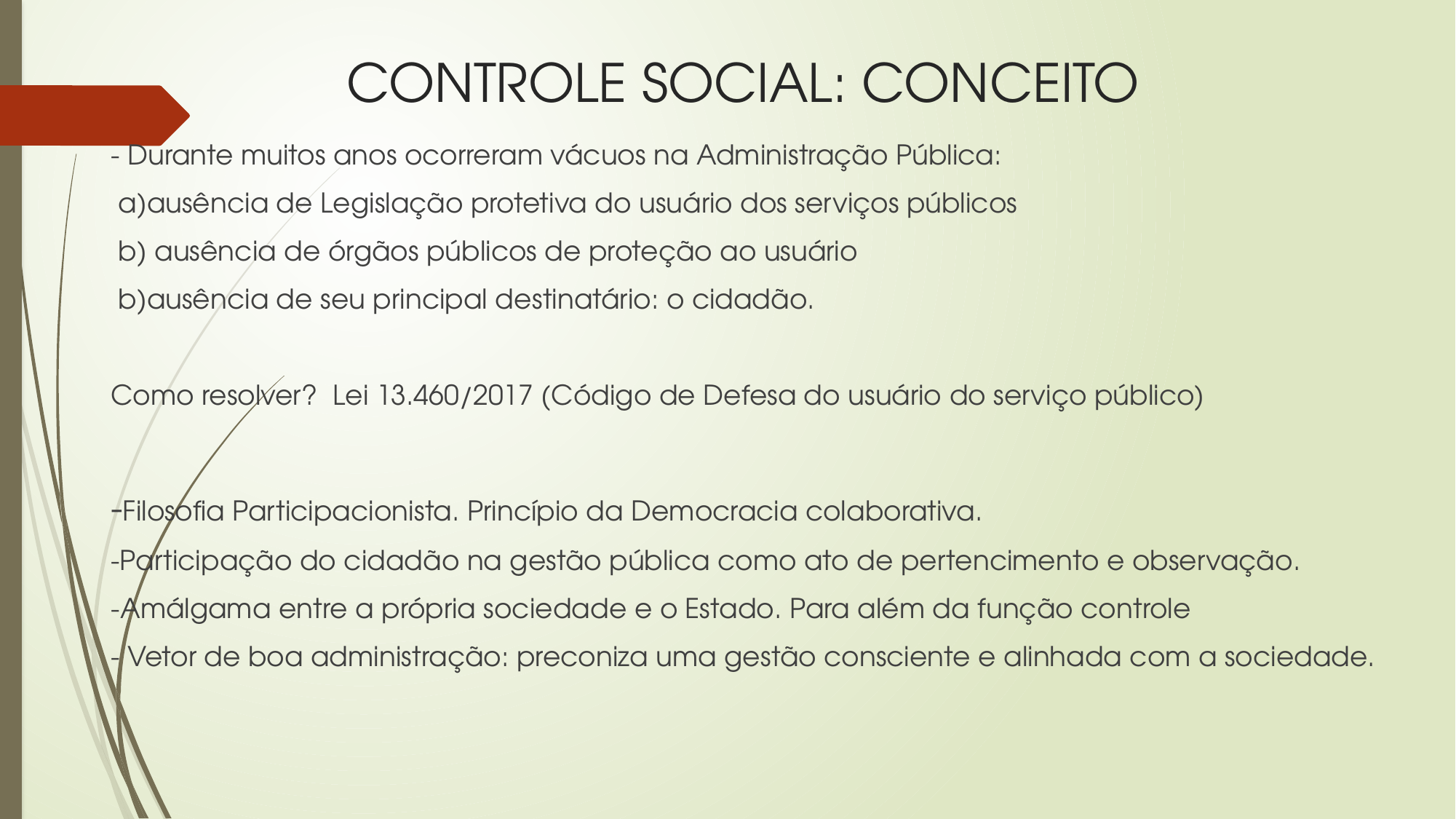

# CONTROLE SOCIAL: CONCEITO
- Durante muitos anos ocorreram vácuos na Administração Pública:
 a)ausência de Legislação protetiva do usuário dos serviços públicos
 b) ausência de órgãos públicos de proteção ao usuário
 b)ausência de seu principal destinatário: o cidadão.

Como resolver?  Lei 13.460/2017 (Código de Defesa do usuário do serviço público)

-Filosofia Participacionista. Princípio da Democracia colaborativa.
-Participação do cidadão na gestão pública como ato de pertencimento e observação.
-Amálgama entre a própria sociedade e o Estado. Para além da função controle
- Vetor de boa administração: preconiza uma gestão consciente e alinhada com a sociedade.